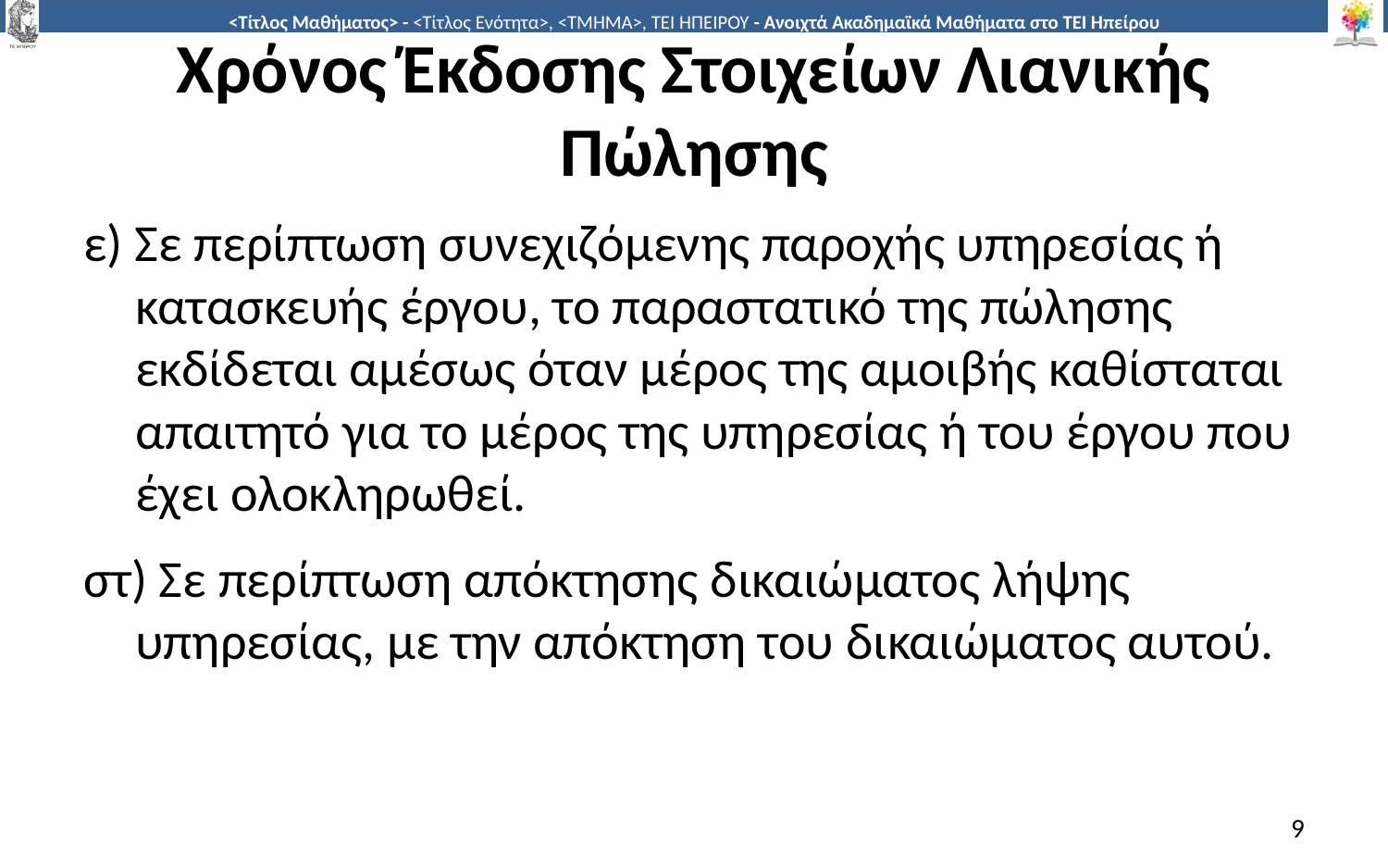

# Χρόνος Έκδοσης Στοιχείων Λιανικής Πώλησης
ε) Σε περίπτωση συνεχιζόμενης παροχής υπηρεσίας ή κατασκευής έργου, το παραστατικό της πώλησης εκδίδεται αμέσως όταν μέρος της αμοιβής καθίσταται απαιτητό για το μέρος της υπηρεσίας ή του έργου που έχει ολοκληρωθεί.
στ) Σε περίπτωση απόκτησης δικαιώματος λήψης υπηρεσίας, με την απόκτηση του δικαιώματος αυτού.

9